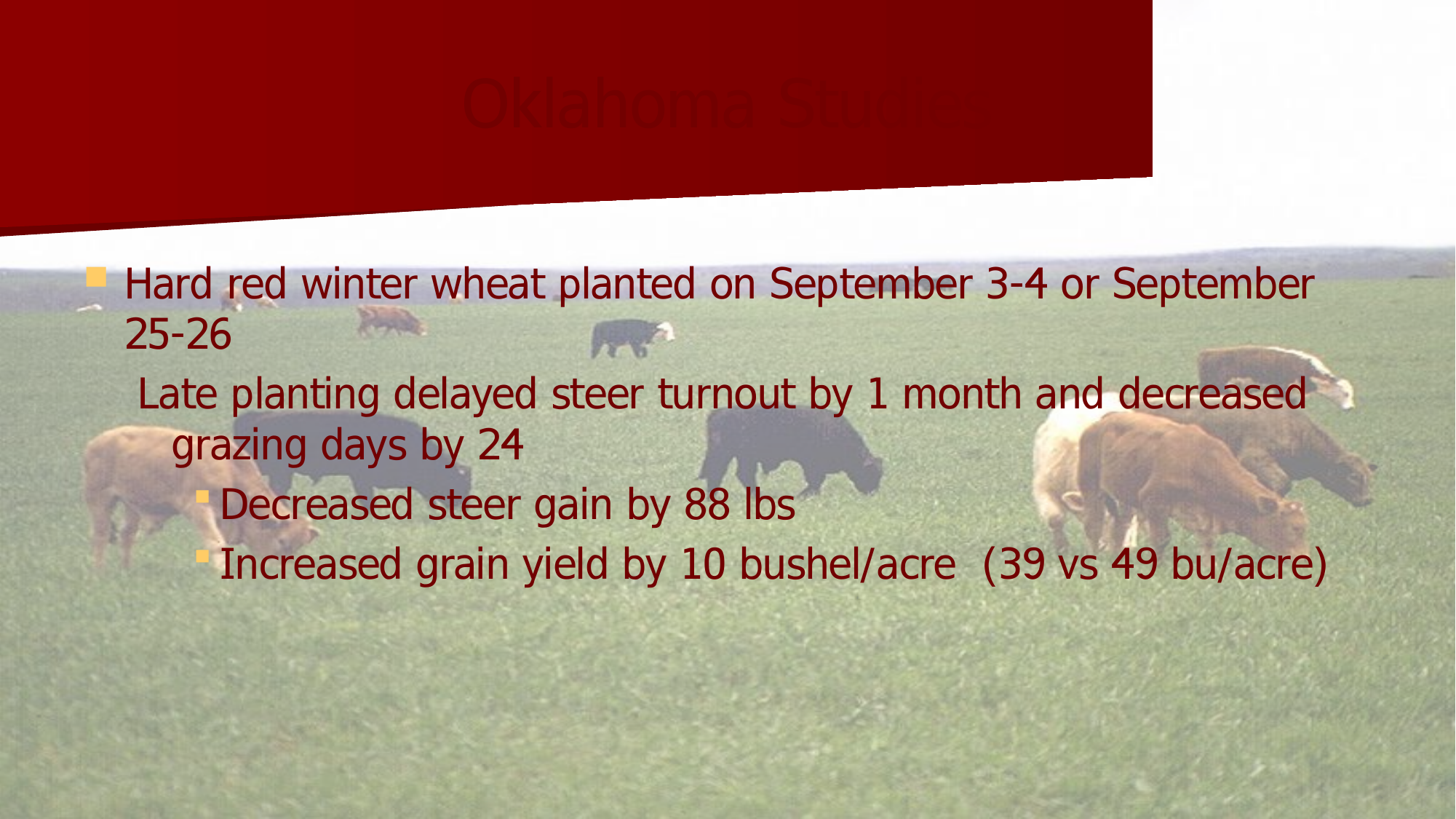

# Oklahoma Studies

Hard red winter wheat planted on September 3-4 or September 25-26
Late planting delayed steer turnout by 1 month and decreased grazing days by 24
Decreased steer gain by 88 lbs
Increased grain yield by 10 bushel/acre  (39 vs 49 bu/acre)